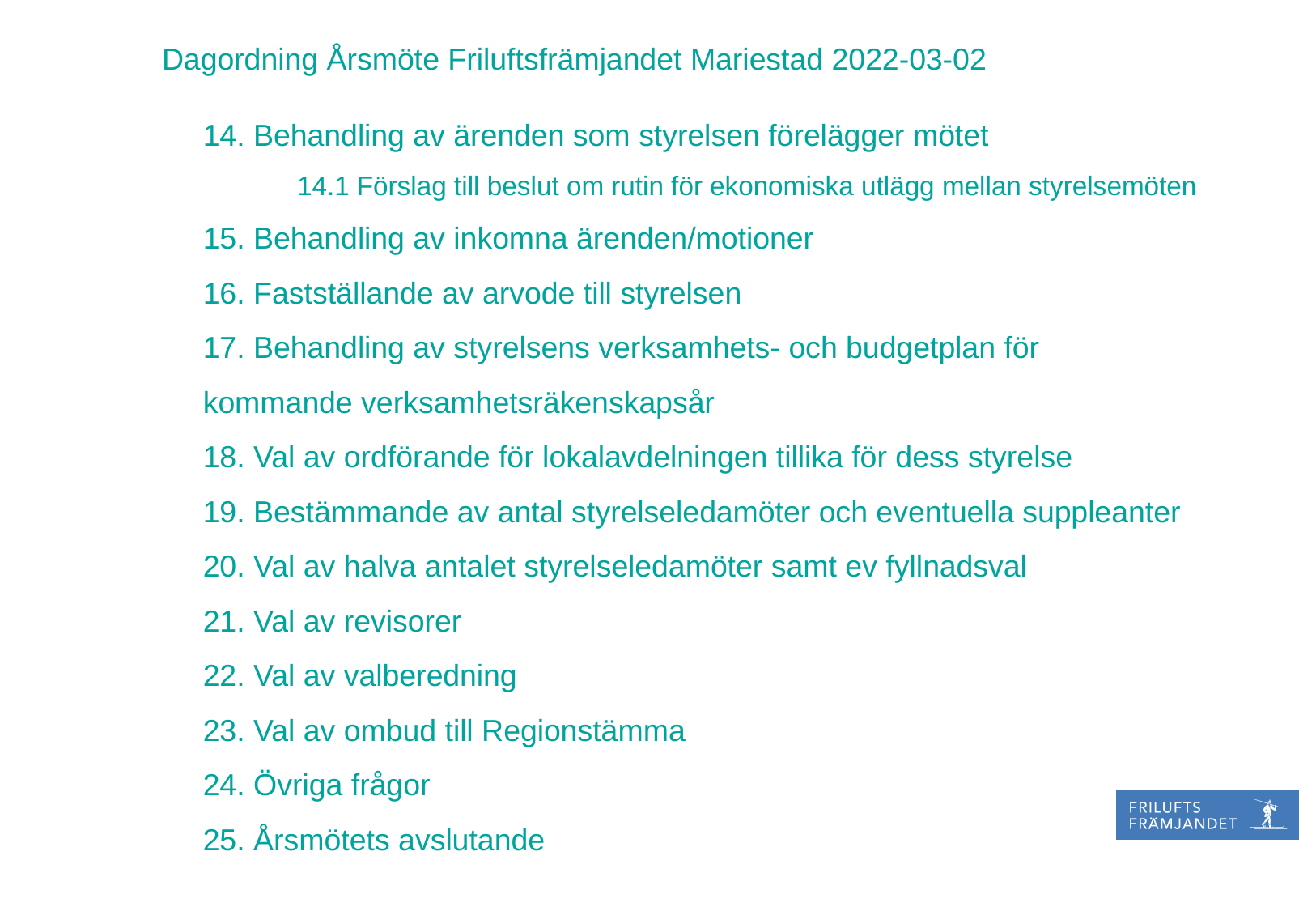

Dagordning Årsmöte Friluftsfrämjandet Mariestad 2022-03-02
14. Behandling av ärenden som styrelsen förelägger mötet
14.1 Förslag till beslut om rutin för ekonomiska utlägg mellan styrelsemöten
15. Behandling av inkomna ärenden/motioner
16. Fastställande av arvode till styrelsen
17. Behandling av styrelsens verksamhets- och budgetplan för kommande verksamhetsräkenskapsår
18. Val av ordförande för lokalavdelningen tillika för dess styrelse
19. Bestämmande av antal styrelseledamöter och eventuella suppleanter
20. Val av halva antalet styrelseledamöter samt ev fyllnadsval
21. Val av revisorer
22. Val av valberedning
23. Val av ombud till Regionstämma
24. Övriga frågor
25. Årsmötets avslutande